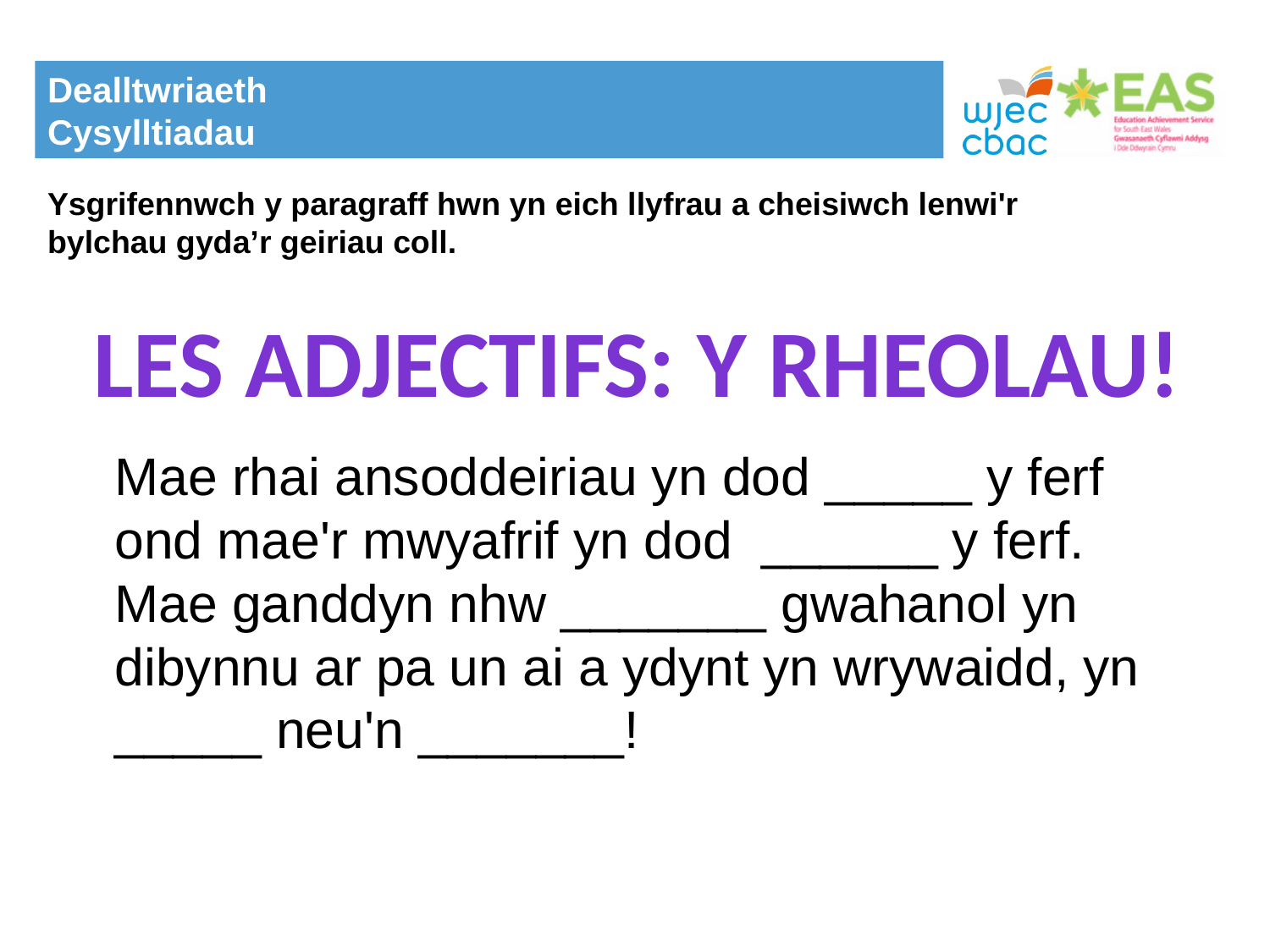

Dealltwriaeth
Cysylltiadau
Ysgrifennwch y paragraff hwn yn eich llyfrau a cheisiwch lenwi'r bylchau gyda’r geiriau coll.
Les adjectifs: Y RHEOLAU!
Mae rhai ansoddeiriau yn dod _____ y ferf ond mae'r mwyafrif yn dod  ______ y ferf.
Mae ganddyn nhw _______ gwahanol yn dibynnu ar pa un ai a ydynt yn wrywaidd, yn _____ neu'n _______!